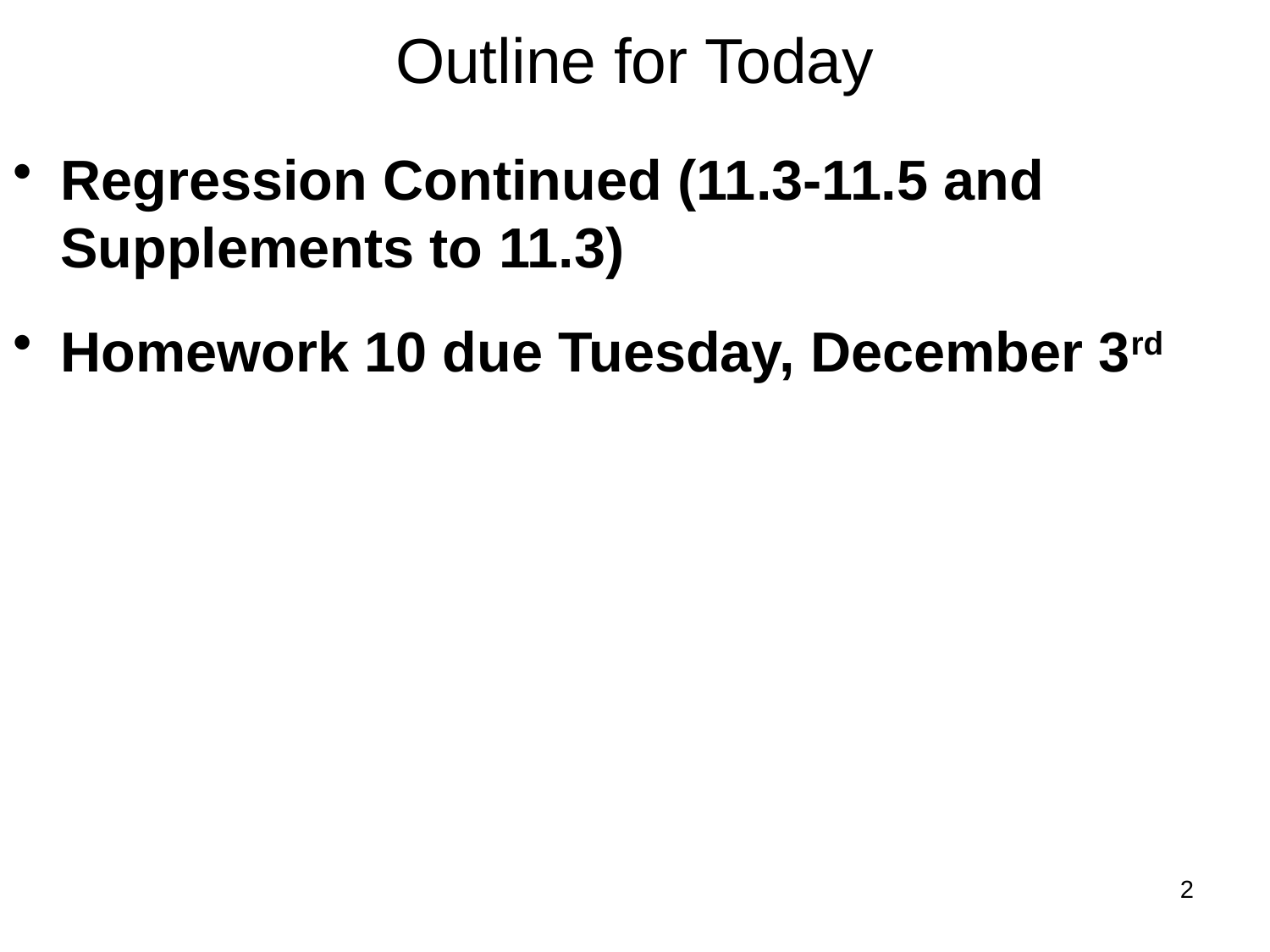

# Outline for Today
Regression Continued (11.3-11.5 and Supplements to 11.3)

Homework 10 due Tuesday, December 3rd

2